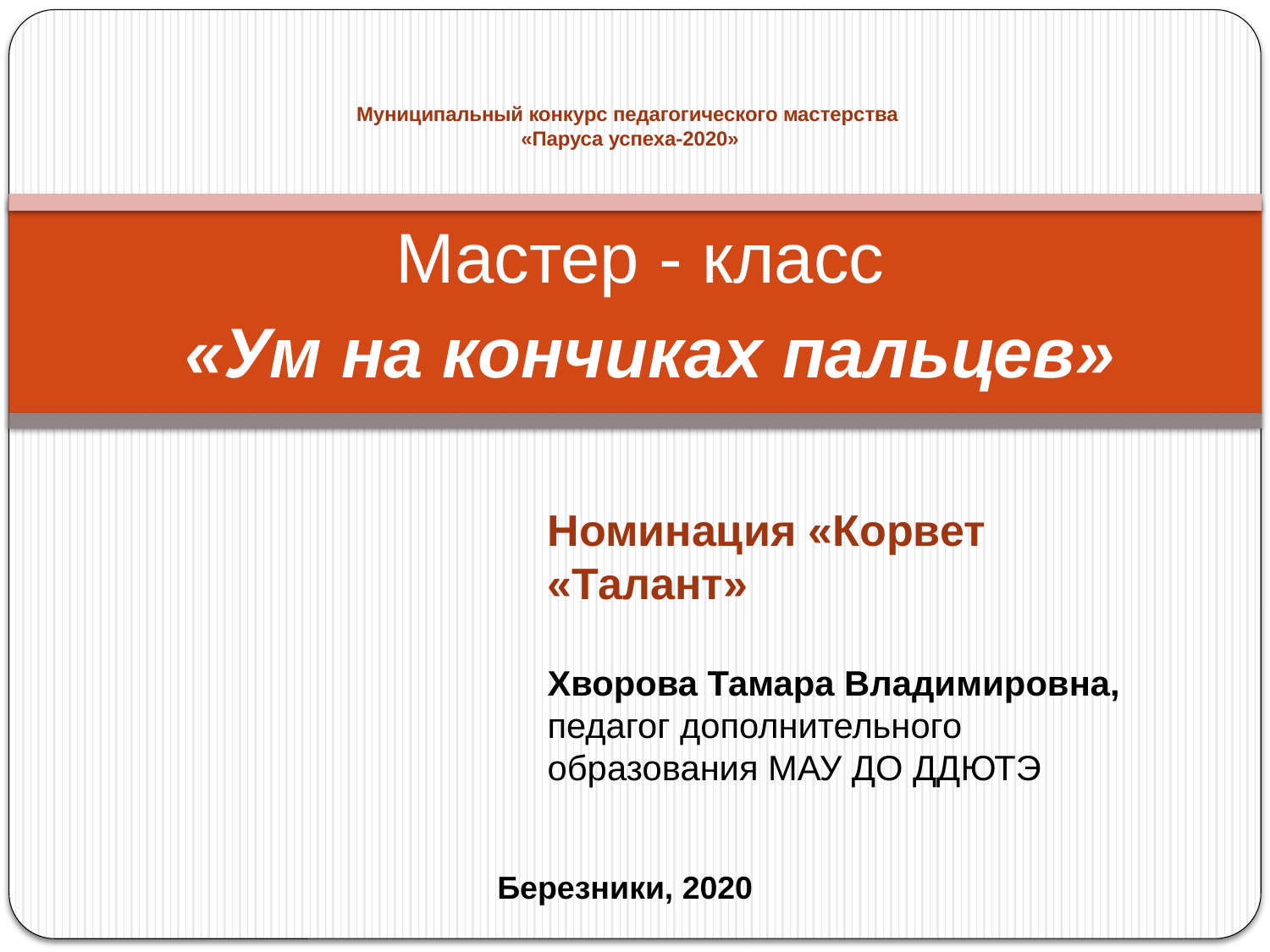

# Муниципальный конкурс педагогического мастерства «Паруса успеха-2020»
Мастер - класс
«Ум на кончиках пальцев»
Номинация «Корвет «Талант»

Хворова Тамара Владимировна,
педагог дополнительного образования МАУ ДО ДДЮТЭ
Березники, 2020